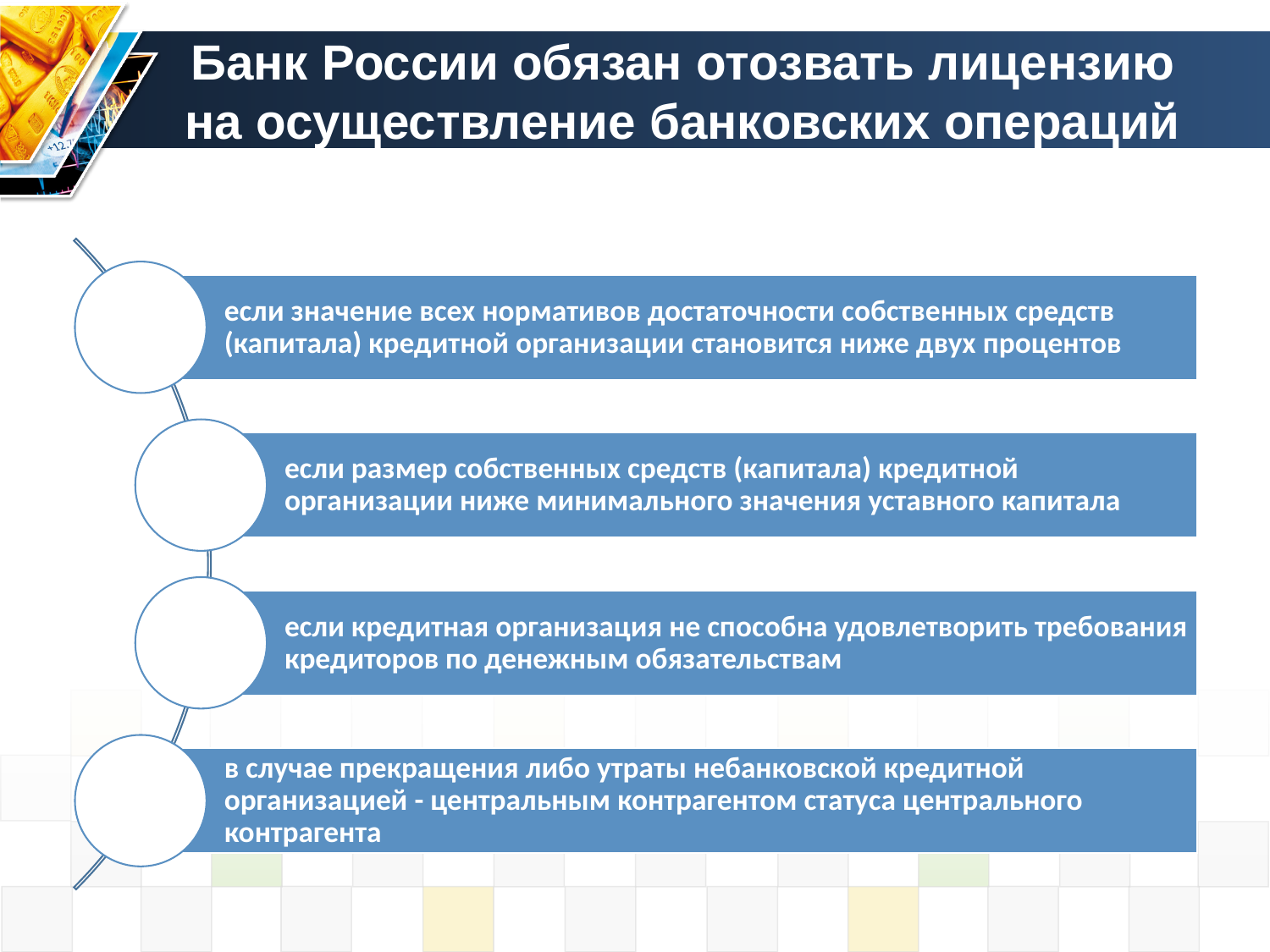

# Банк России обязан отозвать лицензию на осуществление банковских операций
если значение всех нормативов достаточности собственных средств (капитала) кредитной организации становится ниже двух процентов
если размер собственных средств (капитала) кредитной организации ниже минимального значения уставного капитала
если кредитная организация не способна удовлетворить требования кредиторов по денежным обязательствам
в случае прекращения либо утраты небанковской кредитной организацией - центральным контрагентом статуса центрального контрагента